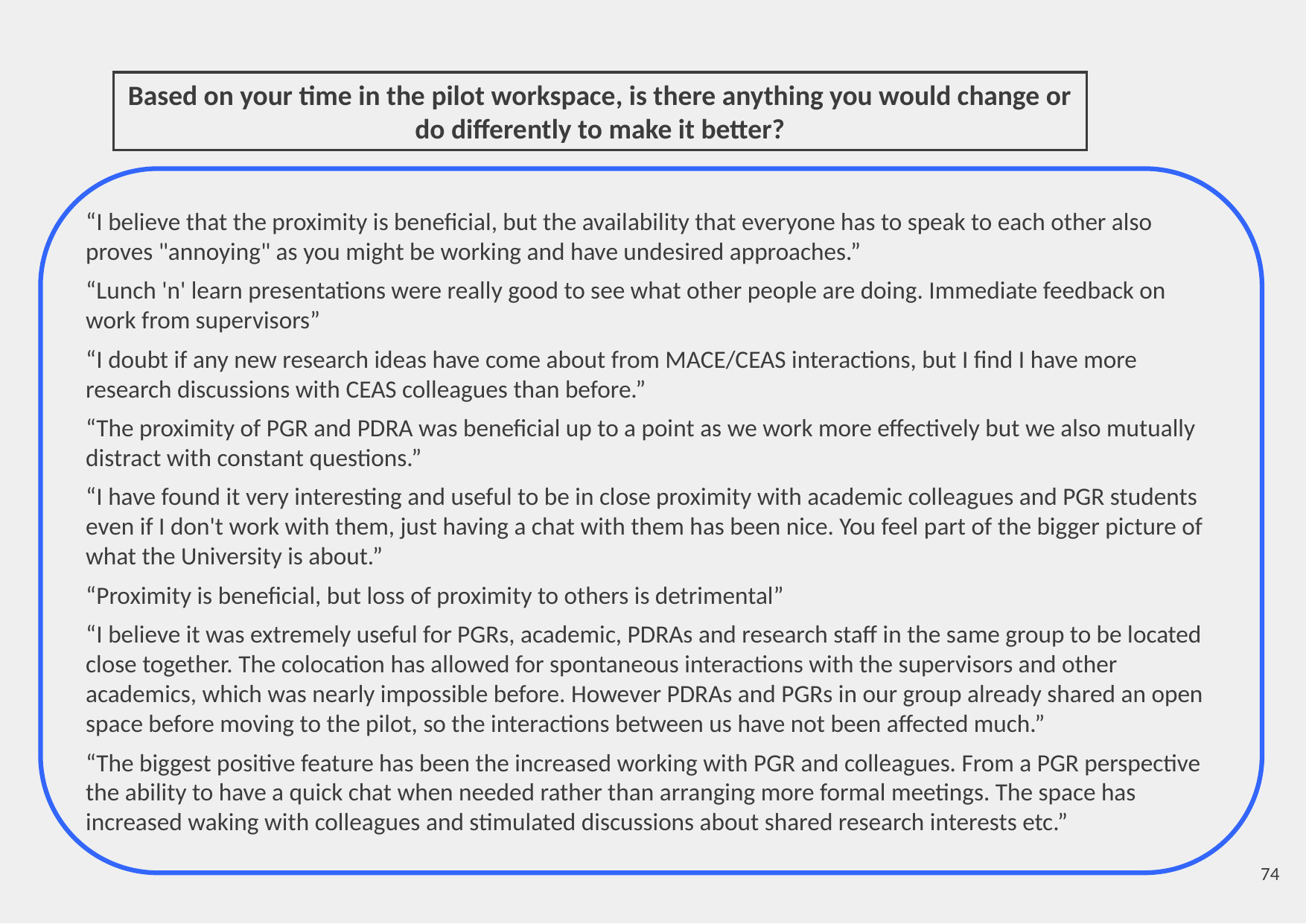

Based on your time in the pilot workspace, is there anything you would change or do differently to make it better?
“I believe that the proximity is beneficial, but the availability that everyone has to speak to each other also proves "annoying" as you might be working and have undesired approaches.”
“Lunch 'n' learn presentations were really good to see what other people are doing. Immediate feedback on work from supervisors”
“I doubt if any new research ideas have come about from MACE/CEAS interactions, but I find I have more research discussions with CEAS colleagues than before.”
“The proximity of PGR and PDRA was beneficial up to a point as we work more effectively but we also mutually distract with constant questions.”
“I have found it very interesting and useful to be in close proximity with academic colleagues and PGR students even if I don't work with them, just having a chat with them has been nice. You feel part of the bigger picture of what the University is about.”
“Proximity is beneficial, but loss of proximity to others is detrimental”
“I believe it was extremely useful for PGRs, academic, PDRAs and research staff in the same group to be located close together. The colocation has allowed for spontaneous interactions with the supervisors and other academics, which was nearly impossible before. However PDRAs and PGRs in our group already shared an open space before moving to the pilot, so the interactions between us have not been affected much.”
“The biggest positive feature has been the increased working with PGR and colleagues. From a PGR perspective the ability to have a quick chat when needed rather than arranging more formal meetings. The space has increased waking with colleagues and stimulated discussions about shared research interests etc.”
74